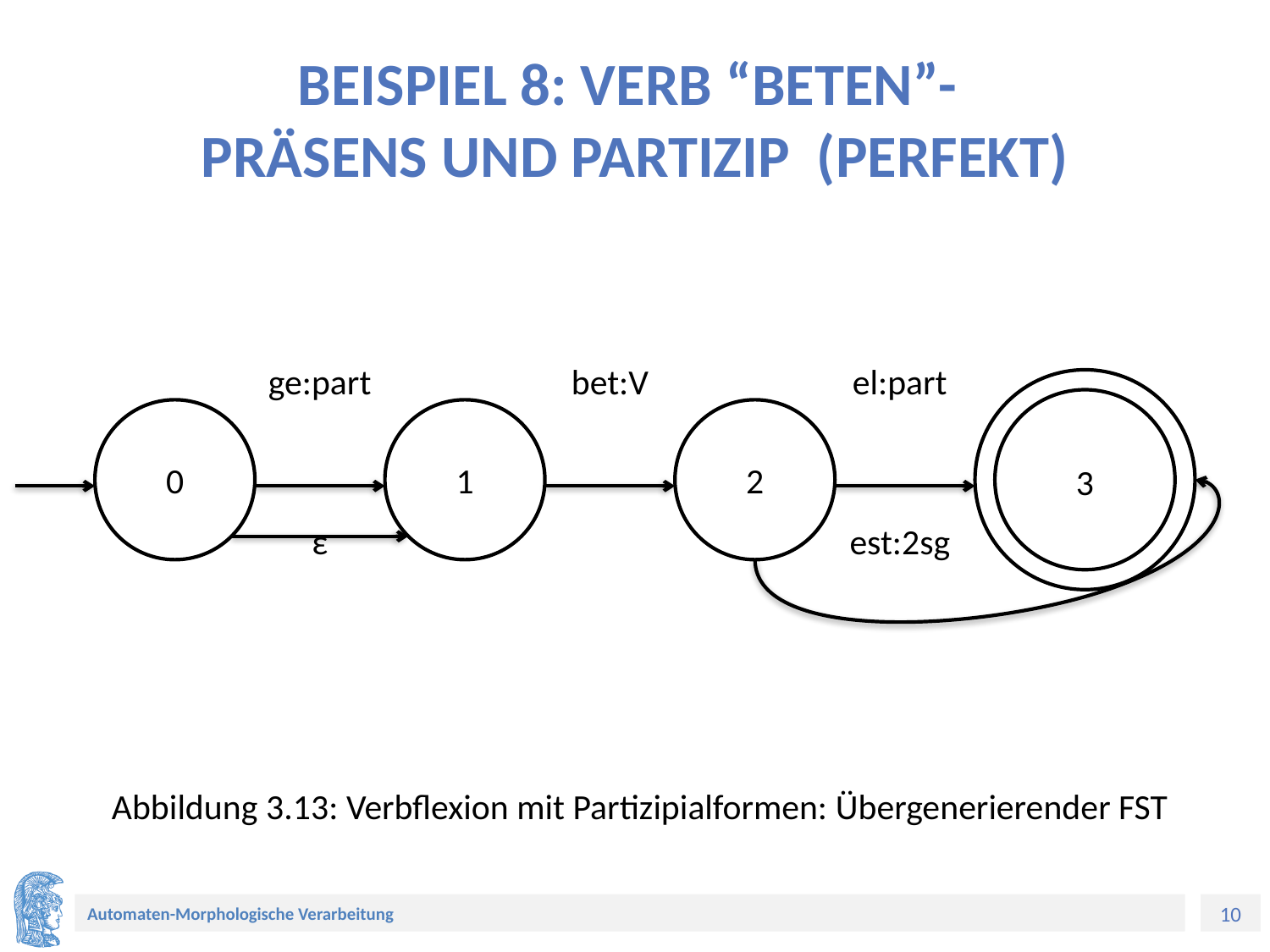

# BEISPIEL 8: VERB “BETEN”- PRÄSENS UND PARTIZIP  (PERFEKT)
ge:part
bet:V
el:part

0
1
2
3
ε
est:2sg
Abbildung 3.13: Verbflexion mit Partizipialformen: Übergenerierender FST